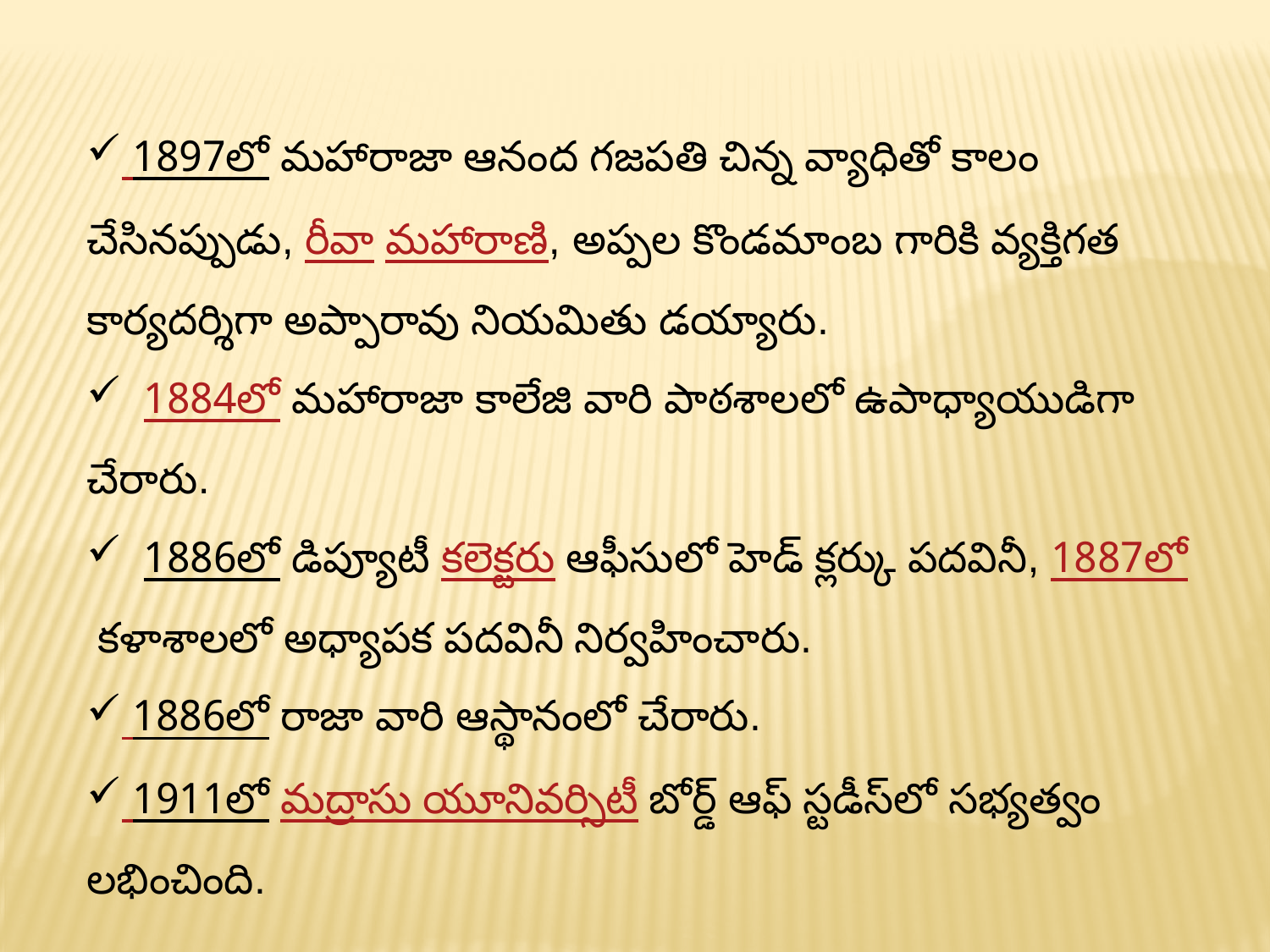

1897లో మహారాజా ఆనంద గజపతి చిన్న వ్యాధితో కాలం చేసినప్పుడు, రీవా మహారాణి, అప్పల కొండమాంబ గారికి వ్యక్తిగత కార్యదర్శిగా అప్పారావు నియమితు డయ్యారు.
  1884లో మహారాజా కాలేజి వారి పాఠశాలలో ఉపాధ్యాయుడిగా చేరారు.
  1886లో డిప్యూటీ కలెక్టరు ఆఫీసులో హెడ్‌ క్లర్కు పదవినీ, 1887లో కళాశాలలో అధ్యాపక పదవినీ నిర్వహించారు.
 1886లో రాజా వారి ఆస్థానంలో చేరారు.
 1911లో మద్రాసు యూనివర్సిటీ బోర్డ్‌ ఆఫ్‌ స్టడీస్‌లో సభ్యత్వం లభించింది.